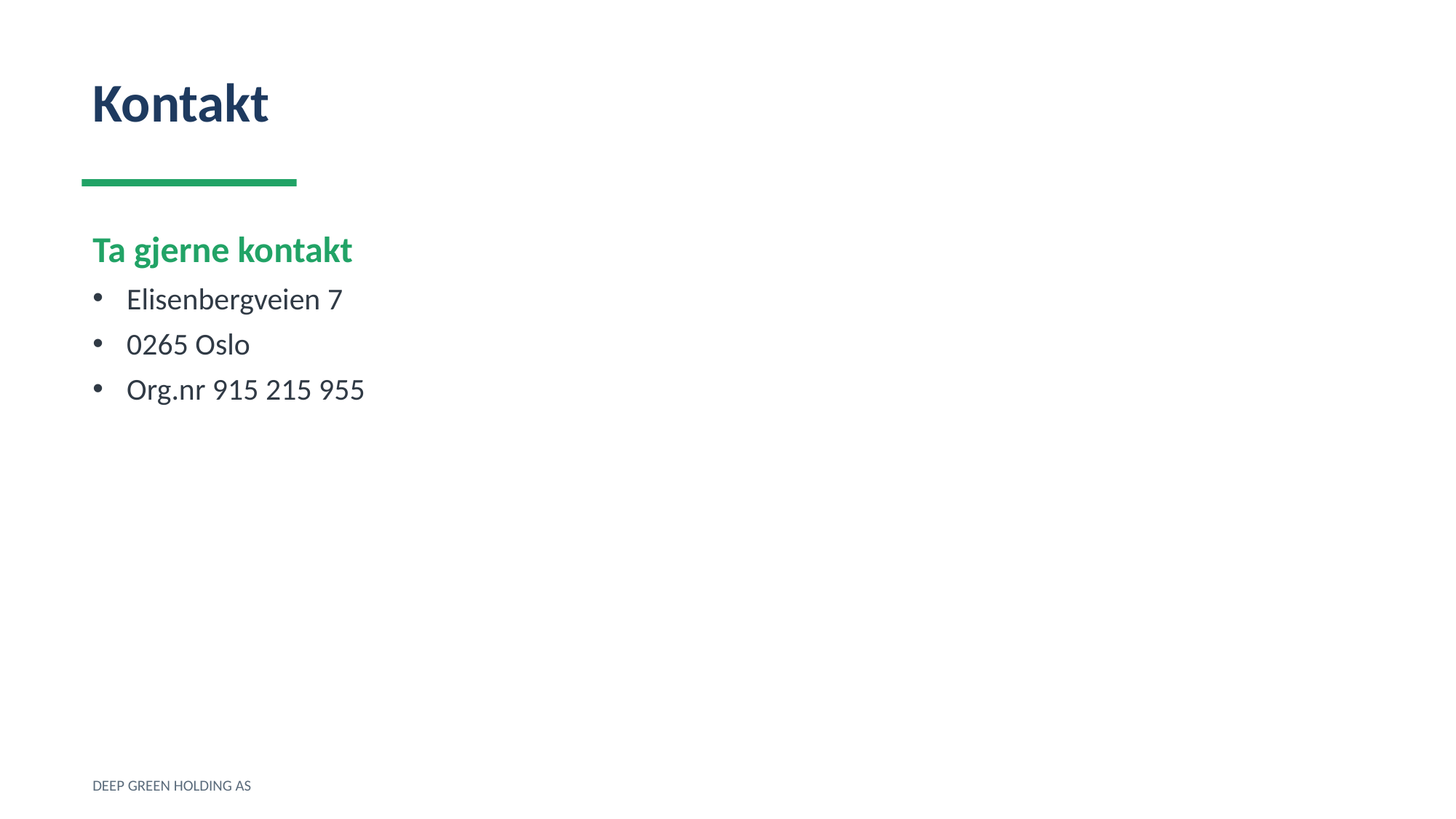

Kontakt

Ta gjerne kontakt
Elisenbergveien 7
0265 Oslo
Org.nr 915 215 955
DEEP GREEN HOLDING AS